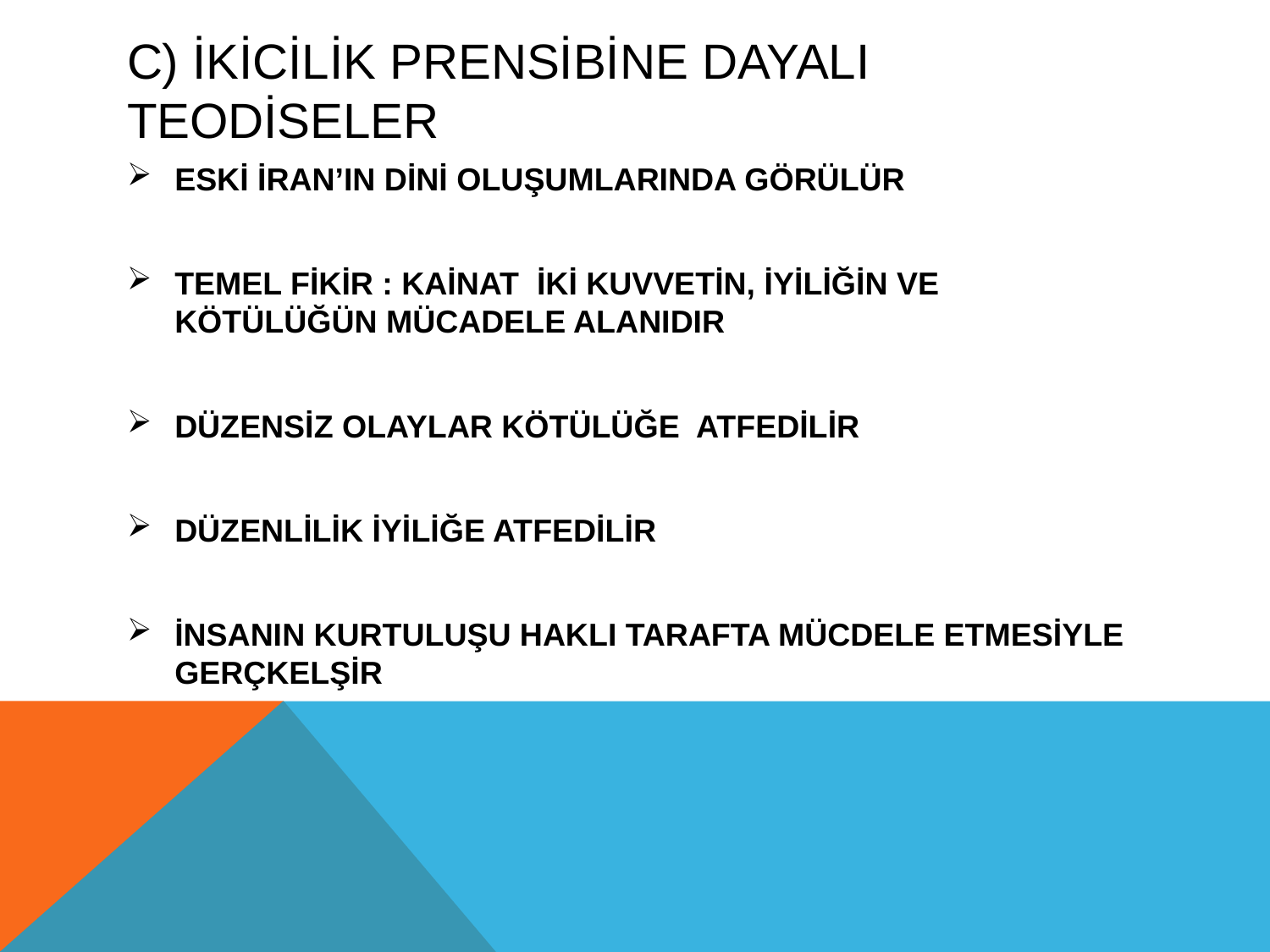

# C) İKİCİLİK PRENSİBİNE DAYALI TEODİSELER
ESKİ İRAN’IN DİNİ OLUŞUMLARINDA GÖRÜLÜR

TEMEL FİKİR : KAİNAT  İKİ KUVVETİN, İYİLİĞİN VE KÖTÜLÜĞÜN MÜCADELE ALANIDIR

DÜZENSİZ OLAYLAR KÖTÜLÜĞE  ATFEDİLİR

DÜZENLİLİK İYİLİĞE ATFEDİLİR

İNSANIN KURTULUŞU HAKLI TARAFTA MÜCDELE ETMESİYLE GERÇKELŞİR